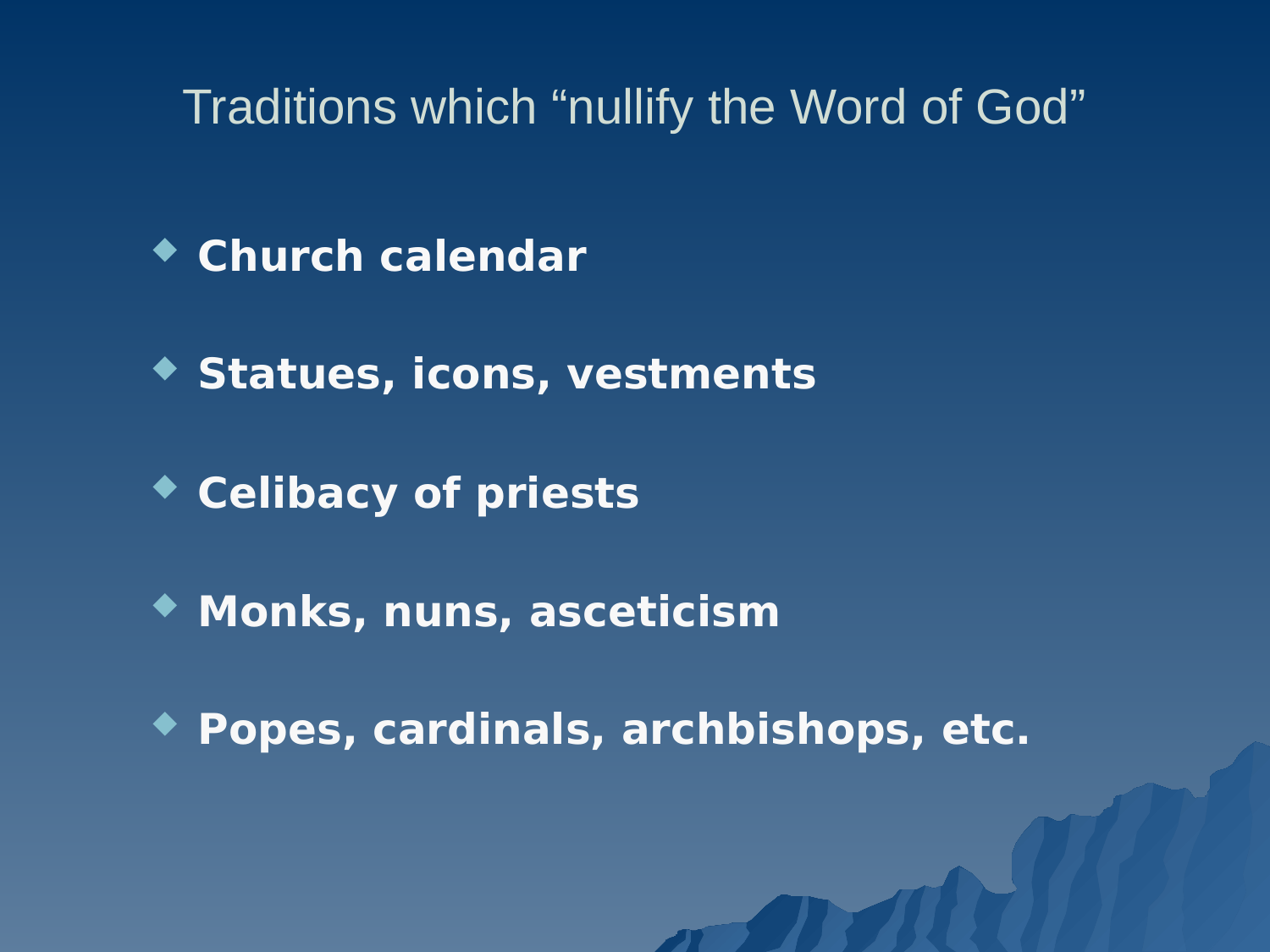

# Traditions which “nullify the Word of God”
Church calendar

Statues, icons, vestments

Celibacy of priests

Monks, nuns, asceticism

Popes, cardinals, archbishops, etc.